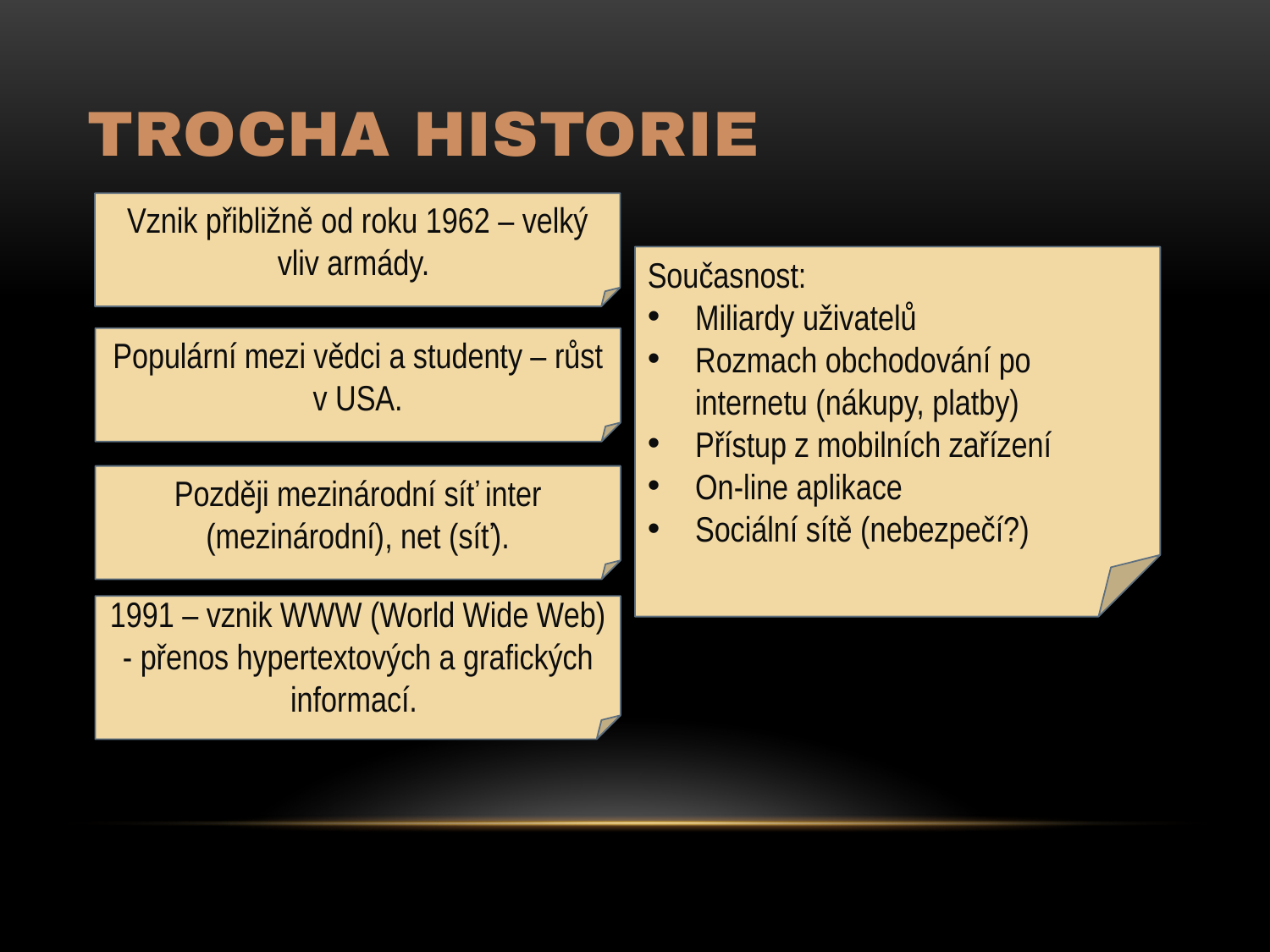

# Trocha historie
Vznik přibližně od roku 1962 – velký vliv armády.
Současnost:
Miliardy uživatelů
Rozmach obchodování po internetu (nákupy, platby)
Přístup z mobilních zařízení
On-line aplikace
Sociální sítě (nebezpečí?)
Populární mezi vědci a studenty – růst v USA.
Později mezinárodní síť inter (mezinárodní), net (síť).
1991 – vznik WWW (World Wide Web) - přenos hypertextových a grafických informací.